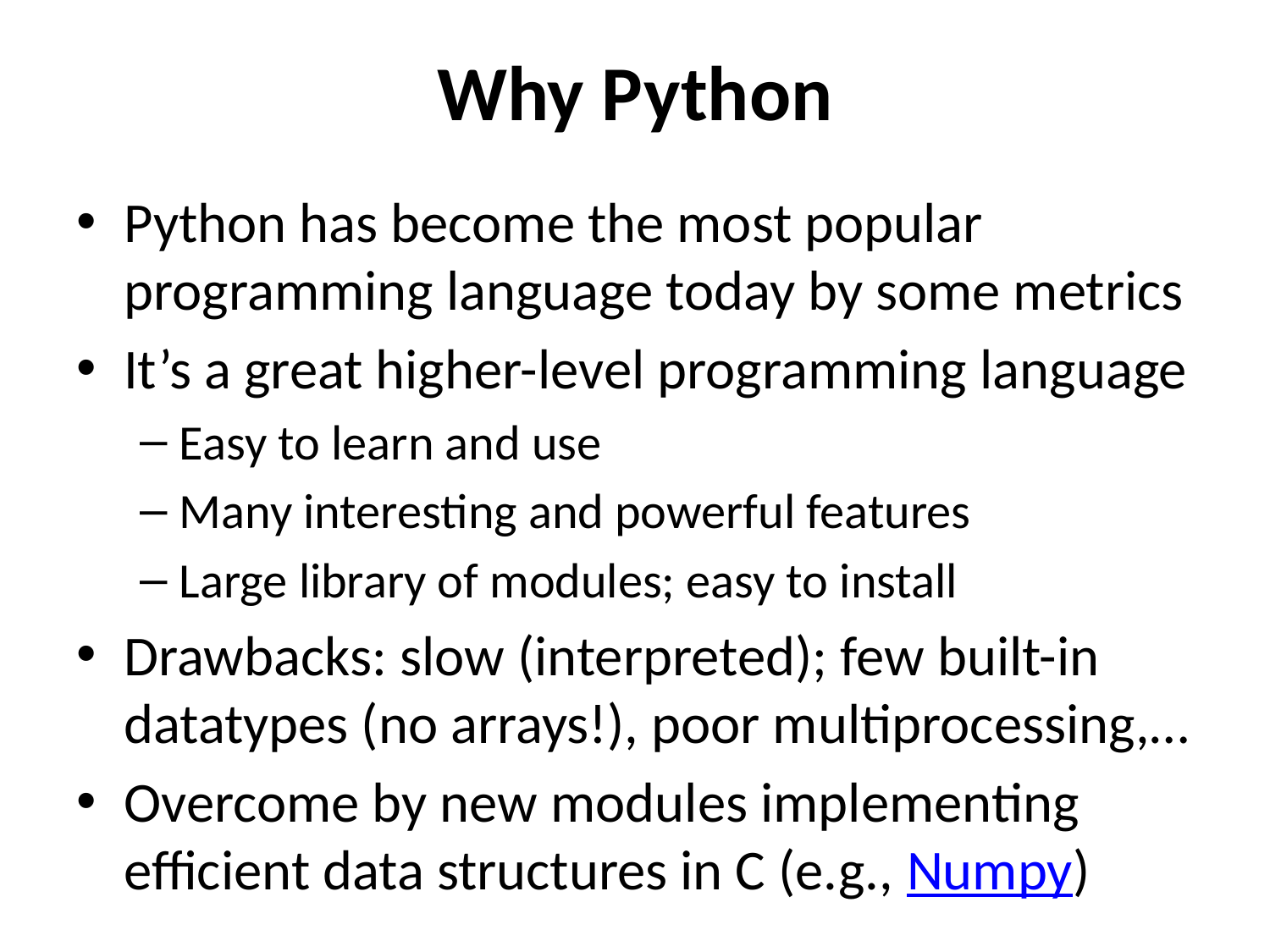

# Why Python
Python has become the most popular programming language today by some metrics
It’s a great higher-level programming language
Easy to learn and use
Many interesting and powerful features
Large library of modules; easy to install
Drawbacks: slow (interpreted); few built-in datatypes (no arrays!), poor multiprocessing,…
Overcome by new modules implementing efficient data structures in C (e.g., Numpy)